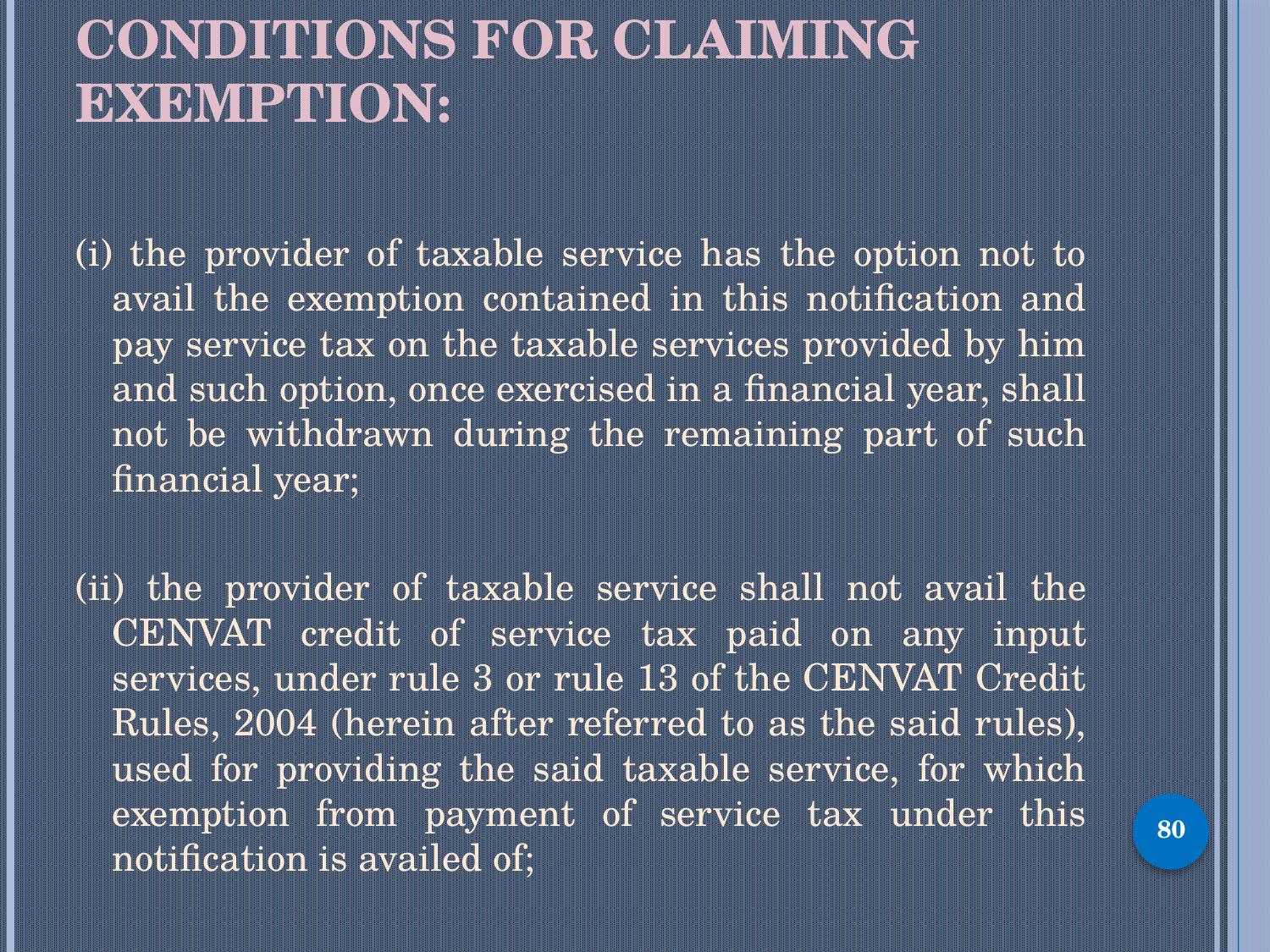

# Conditions for claiming exemption:
(i) the provider of taxable service has the option not to avail the exemption contained in this notification and pay service tax on the taxable services provided by him and such option, once exercised in a financial year, shall not be withdrawn during the remaining part of such financial year;

(ii) the provider of taxable service shall not avail the CENVAT credit of service tax paid on any input services, under rule 3 or rule 13 of the CENVAT Credit Rules, 2004 (herein after referred to as the said rules), used for providing the said taxable service, for which exemption from payment of service tax under this notification is availed of;

80